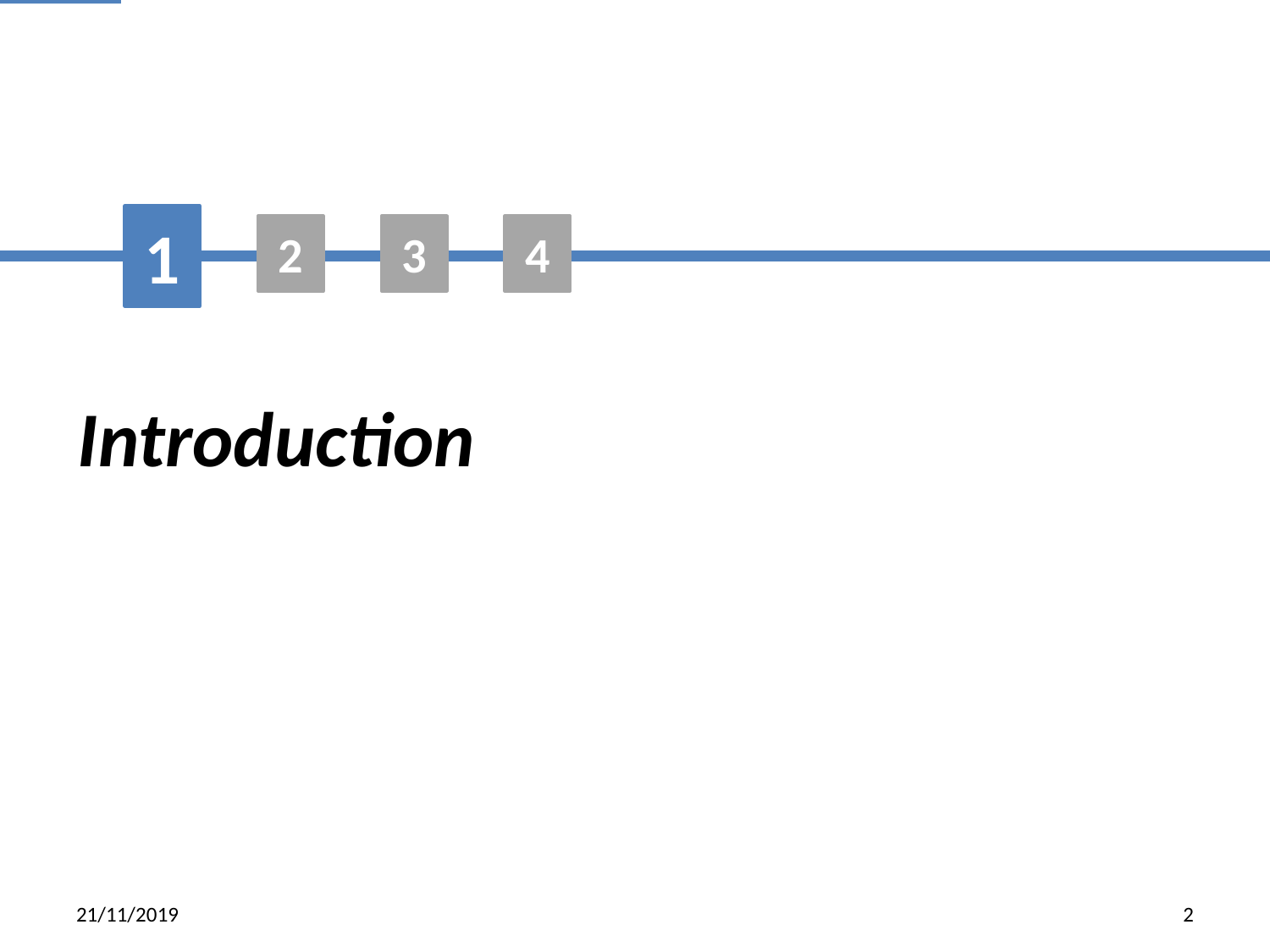

1
2
3
4
# Introduction
21/11/2019
2